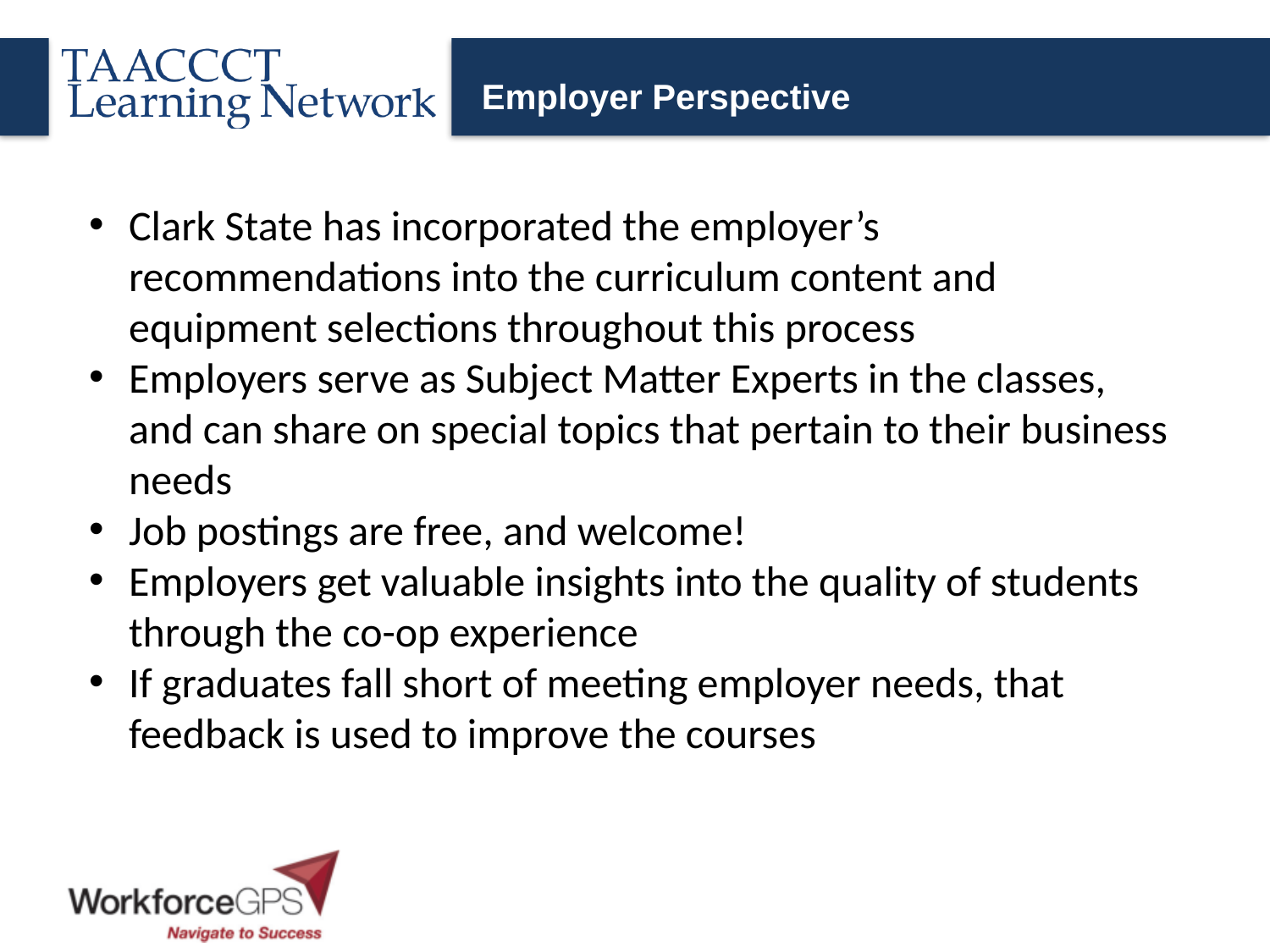

Employer Perspective
Clark State has incorporated the employer’s recommendations into the curriculum content and equipment selections throughout this process
Employers serve as Subject Matter Experts in the classes, and can share on special topics that pertain to their business needs
Job postings are free, and welcome!
Employers get valuable insights into the quality of students through the co-op experience
If graduates fall short of meeting employer needs, that feedback is used to improve the courses